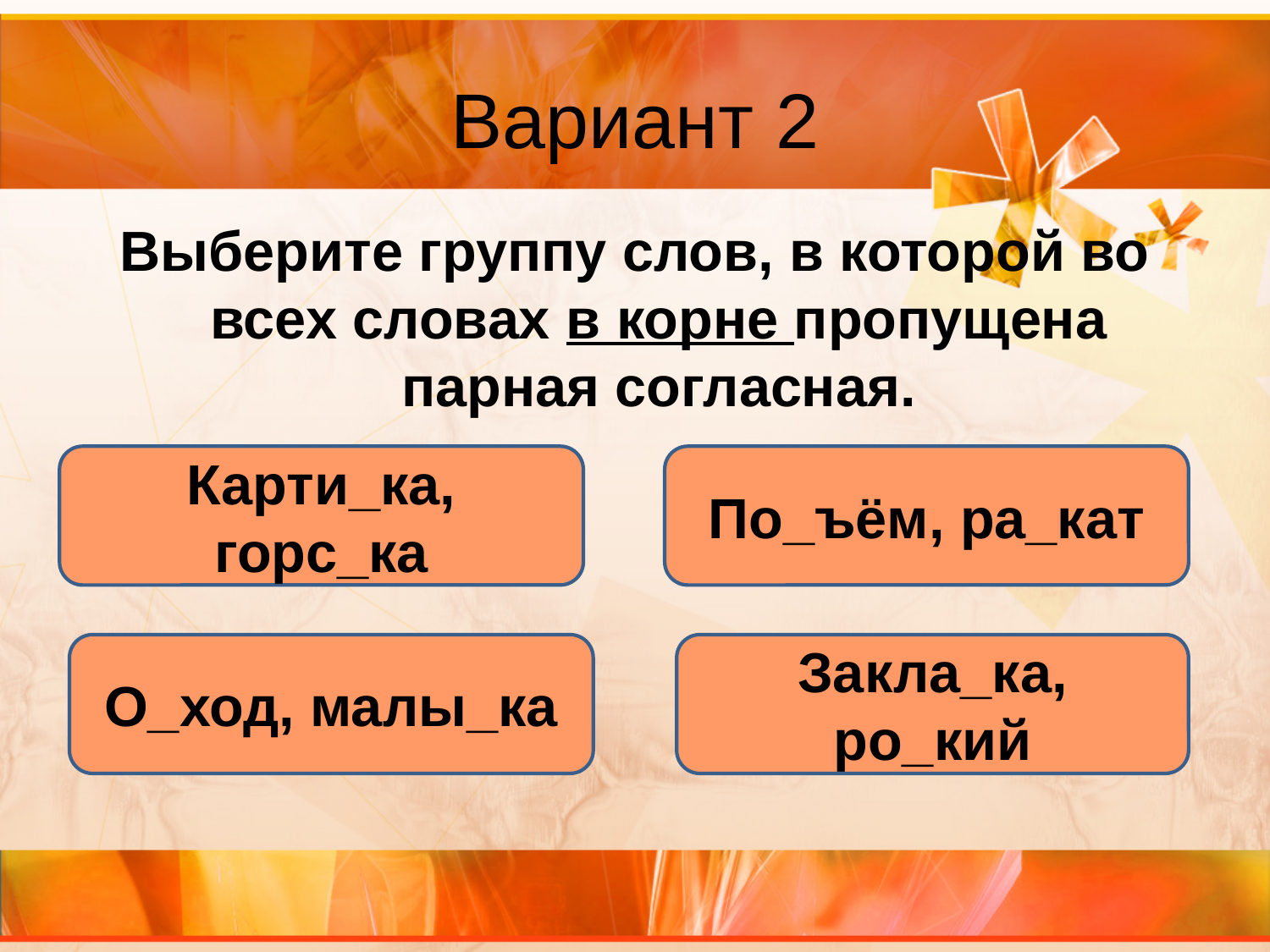

# Вариант 2
Выберите группу слов, в которой во всех словах в корне пропущена парная согласная.
Карти_ка, горс_ка
По_ъём, ра_кат
О_ход, малы_ка

Закла_ка, ро_кий